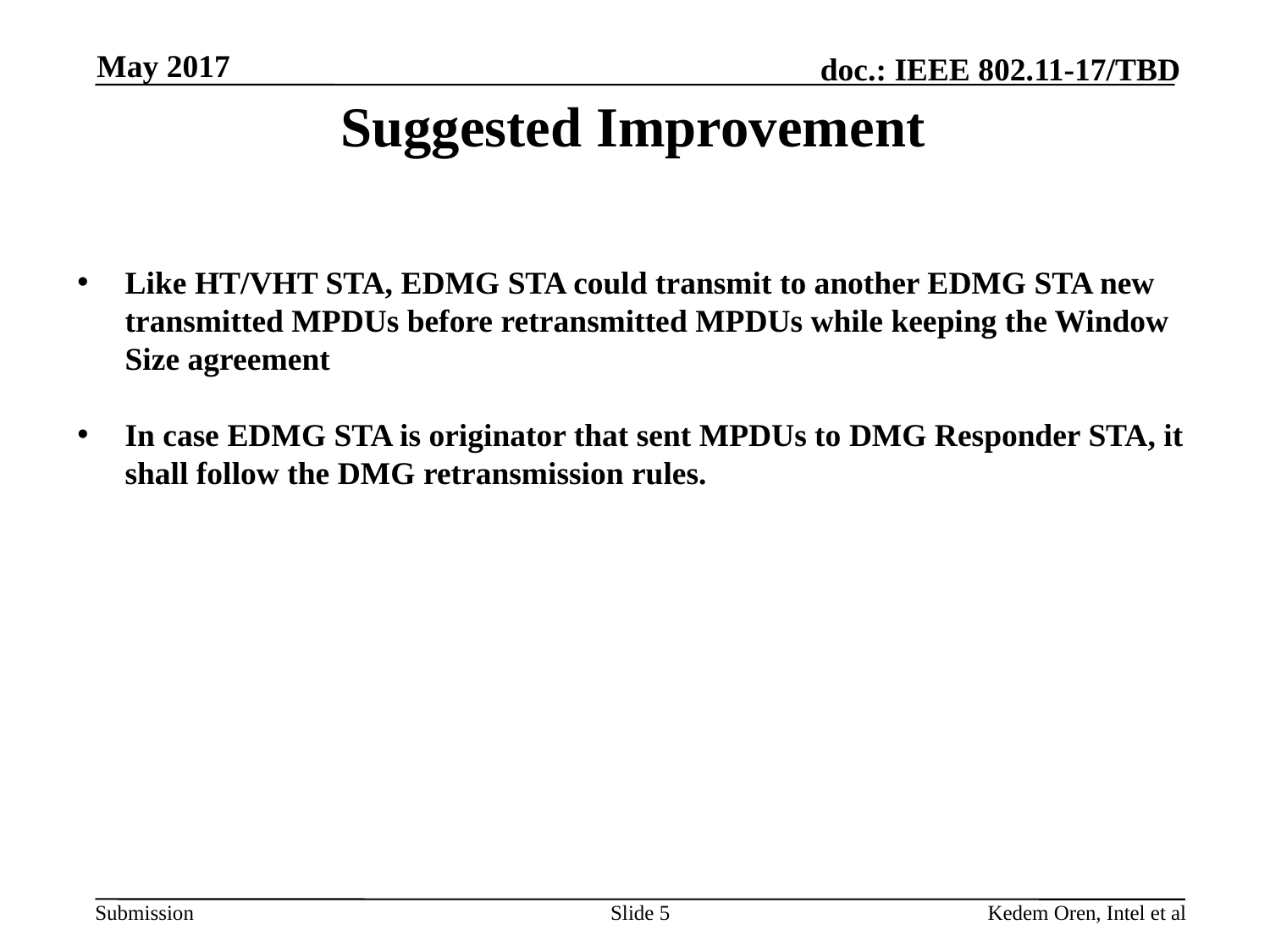

May 2017
Suggested Improvement

Like HT/VHT STA, EDMG STA could transmit to another EDMG STA new transmitted MPDUs before retransmitted MPDUs while keeping the Window Size agreement

In case EDMG STA is originator that sent MPDUs to DMG Responder STA, it shall follow the DMG retransmission rules.

Slide 5
Kedem Oren, Intel et al